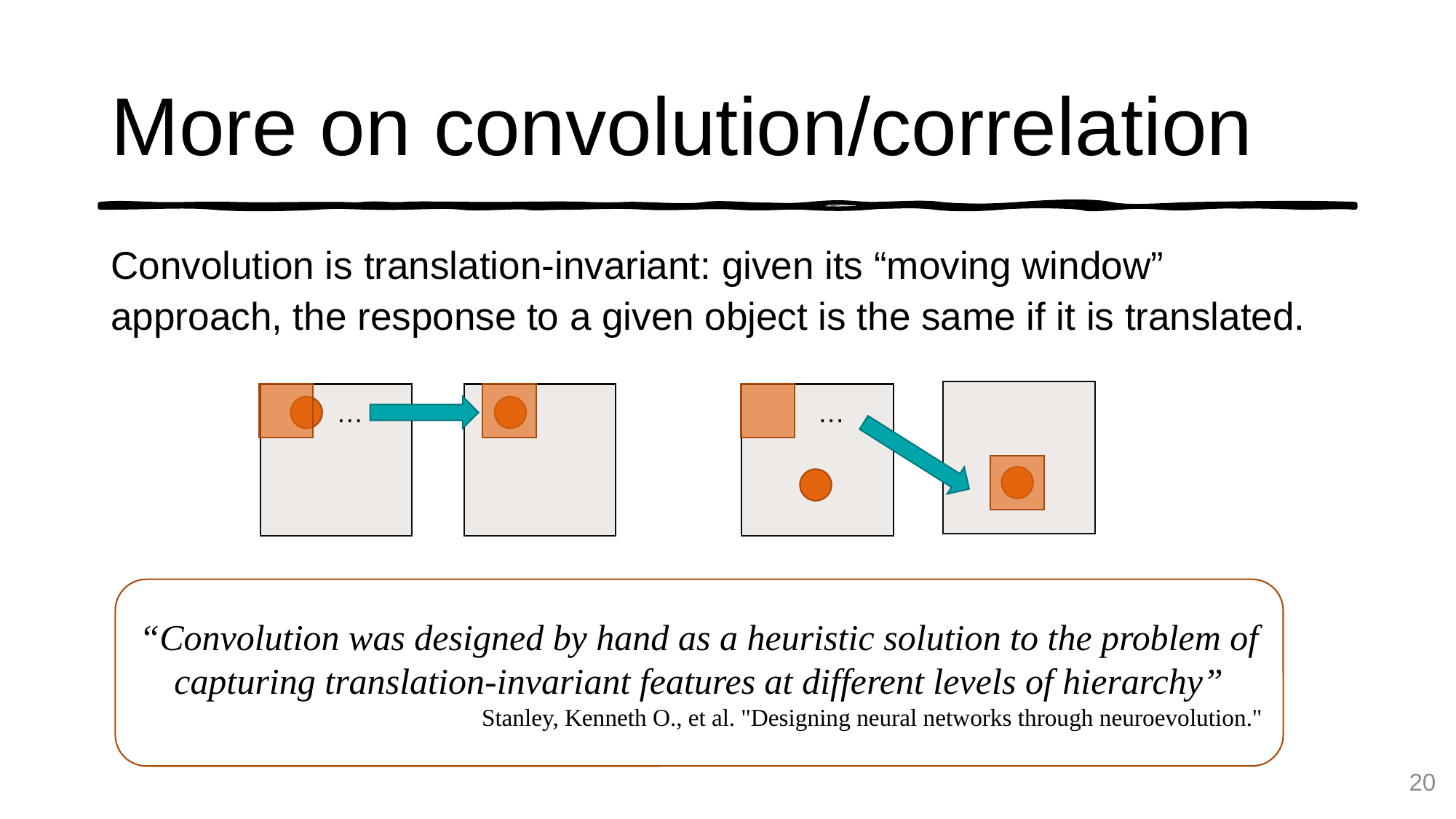

# More on convolution/correlation
Convolution is translation-invariant: given its “moving window” approach, the response to a given object is the same if it is translated.

…
…

“Convolution was designed by hand as a heuristic solution to the problem of capturing translation-invariant features at different levels of hierarchy”
Stanley, Kenneth O., et al. "Designing neural networks through neuroevolution."
20